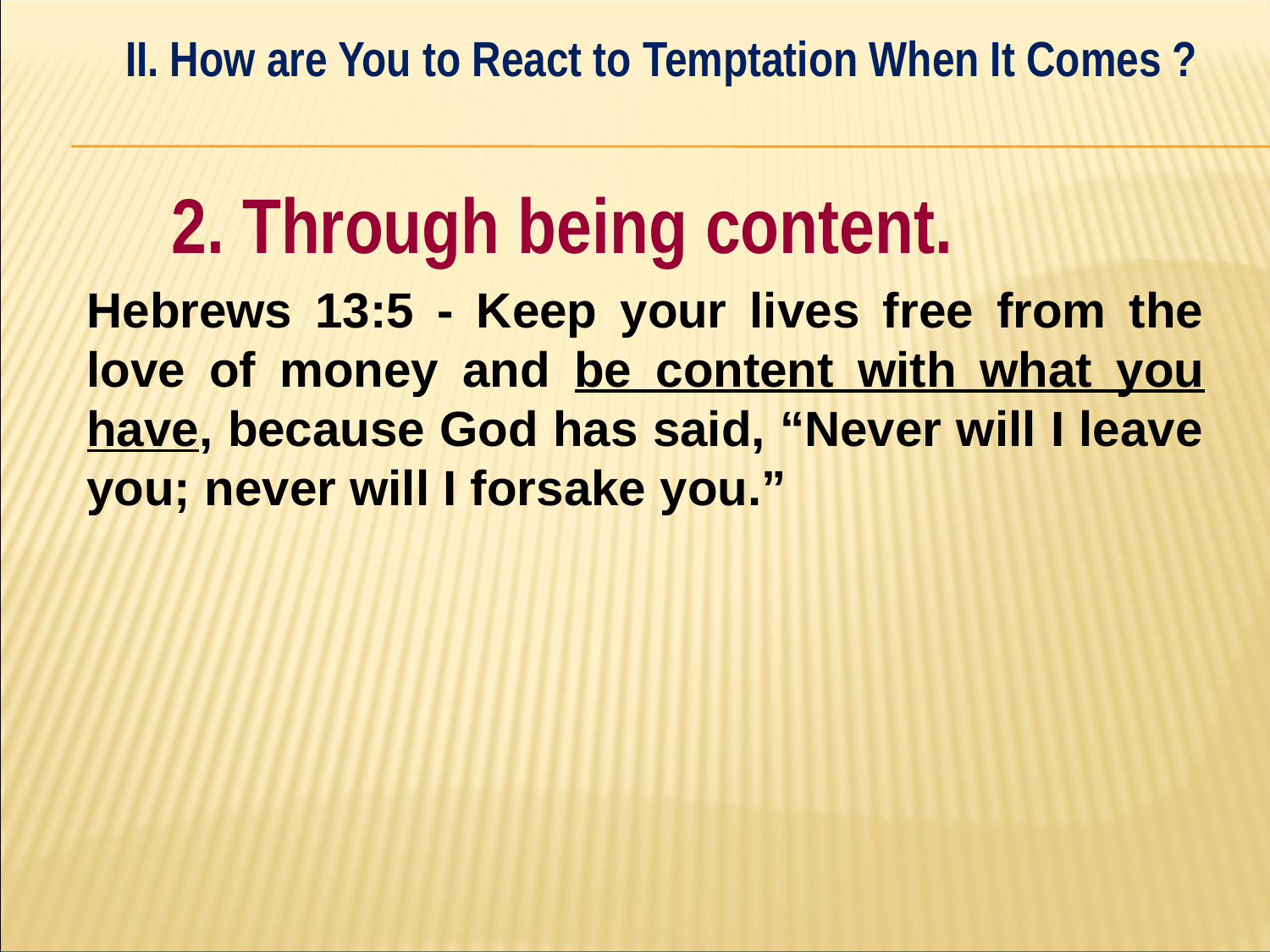

II. How are You to React to Temptation When It Comes ?
#
	2. Through being content.
Hebrews 13:5 - Keep your lives free from the love of money and be content with what you have, because God has said, “Never will I leave you; never will I forsake you.”